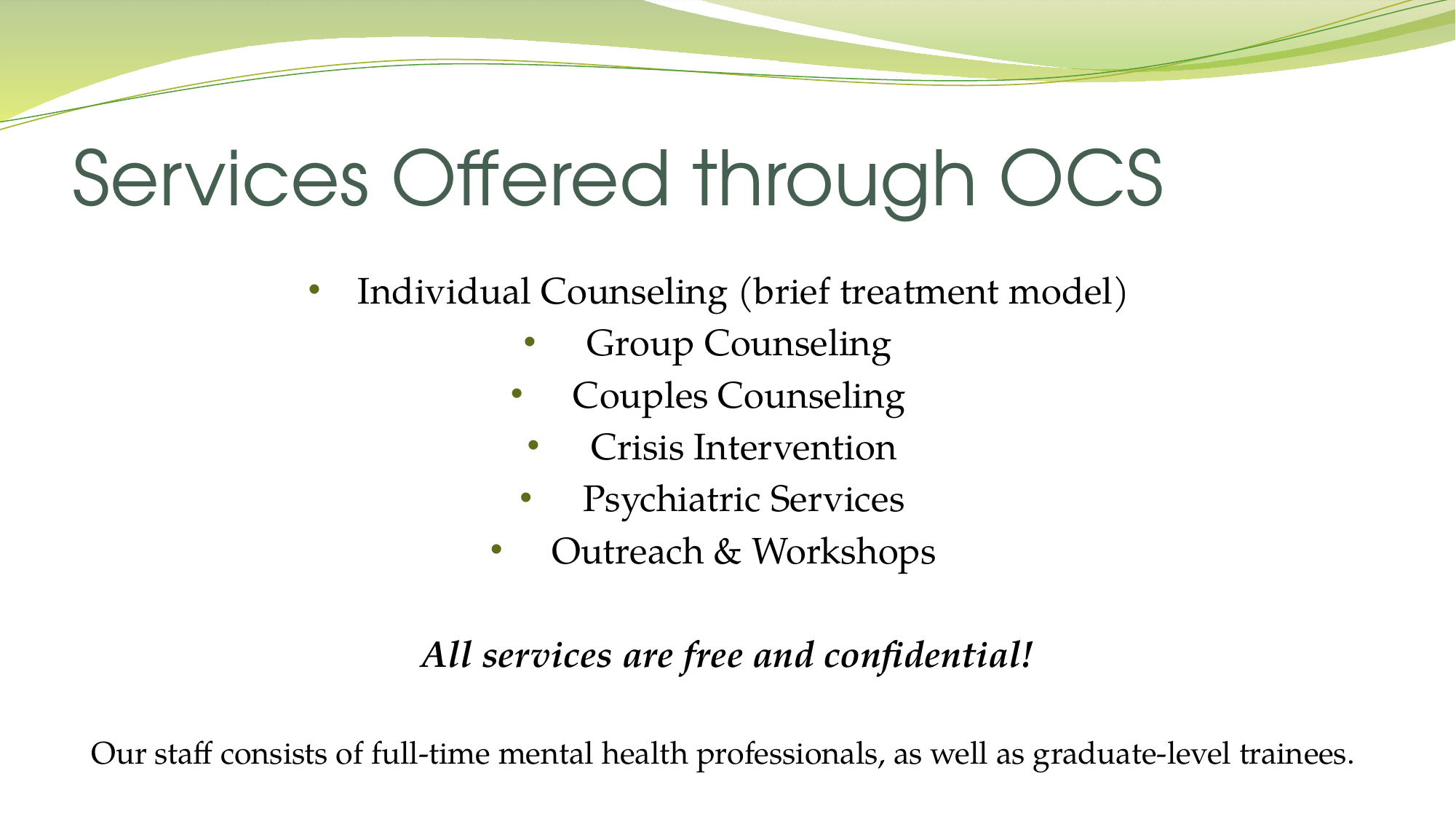

# Services Offered through OCS
Individual Counseling (brief treatment model)
Group Counseling
Couples Counseling
Crisis Intervention
Psychiatric Services
Outreach & Workshops

All services are free and confidential!

Our staff consists of full-time mental health professionals, as well as graduate-level trainees.